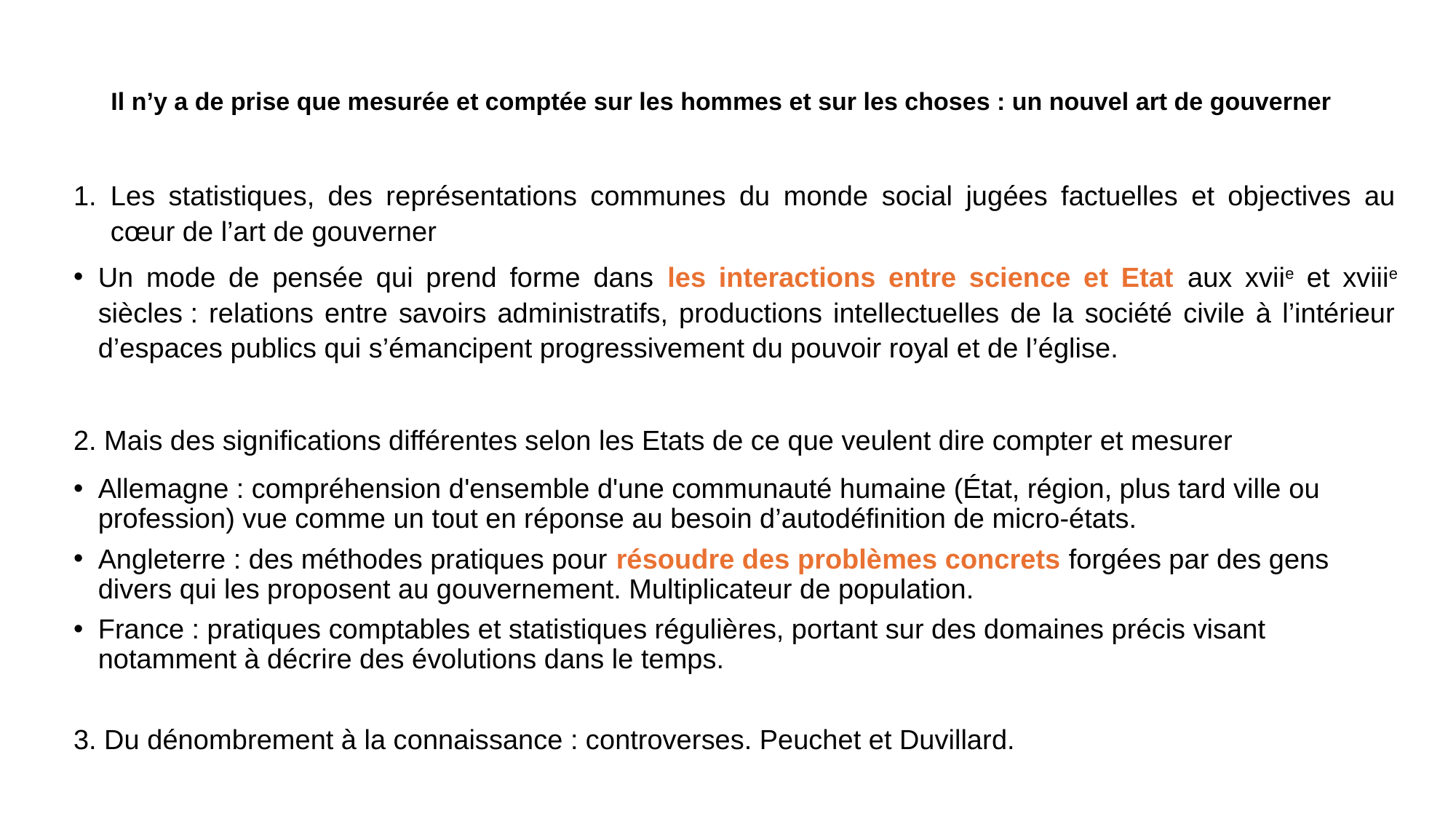

# Il n’y a de prise que mesurée et comptée sur les hommes et sur les choses : un nouvel art de gouverner
Les statistiques, des représentations communes du monde social jugées factuelles et objectives au cœur de l’art de gouverner
Un mode de pensée qui prend forme dans les interactions entre science et Etat aux xviie et xviiie siècles : relations entre savoirs administratifs, productions intellectuelles de la société civile à l’intérieur d’espaces publics qui s’émancipent progressivement du pouvoir royal et de l’église.

2. Mais des significations différentes selon les Etats de ce que veulent dire compter et mesurer
Allemagne : compréhension d'ensemble d'une communauté humaine (État, région, plus tard ville ou profession) vue comme un tout en réponse au besoin d’autodéfinition de micro-états.
Angleterre : des méthodes pratiques pour résoudre des problèmes concrets forgées par des gens divers qui les proposent au gouvernement. Multiplicateur de population.
France : pratiques comptables et statistiques régulières, portant sur des domaines précis visant notamment à décrire des évolutions dans le temps.

3. Du dénombrement à la connaissance : controverses. Peuchet et Duvillard.